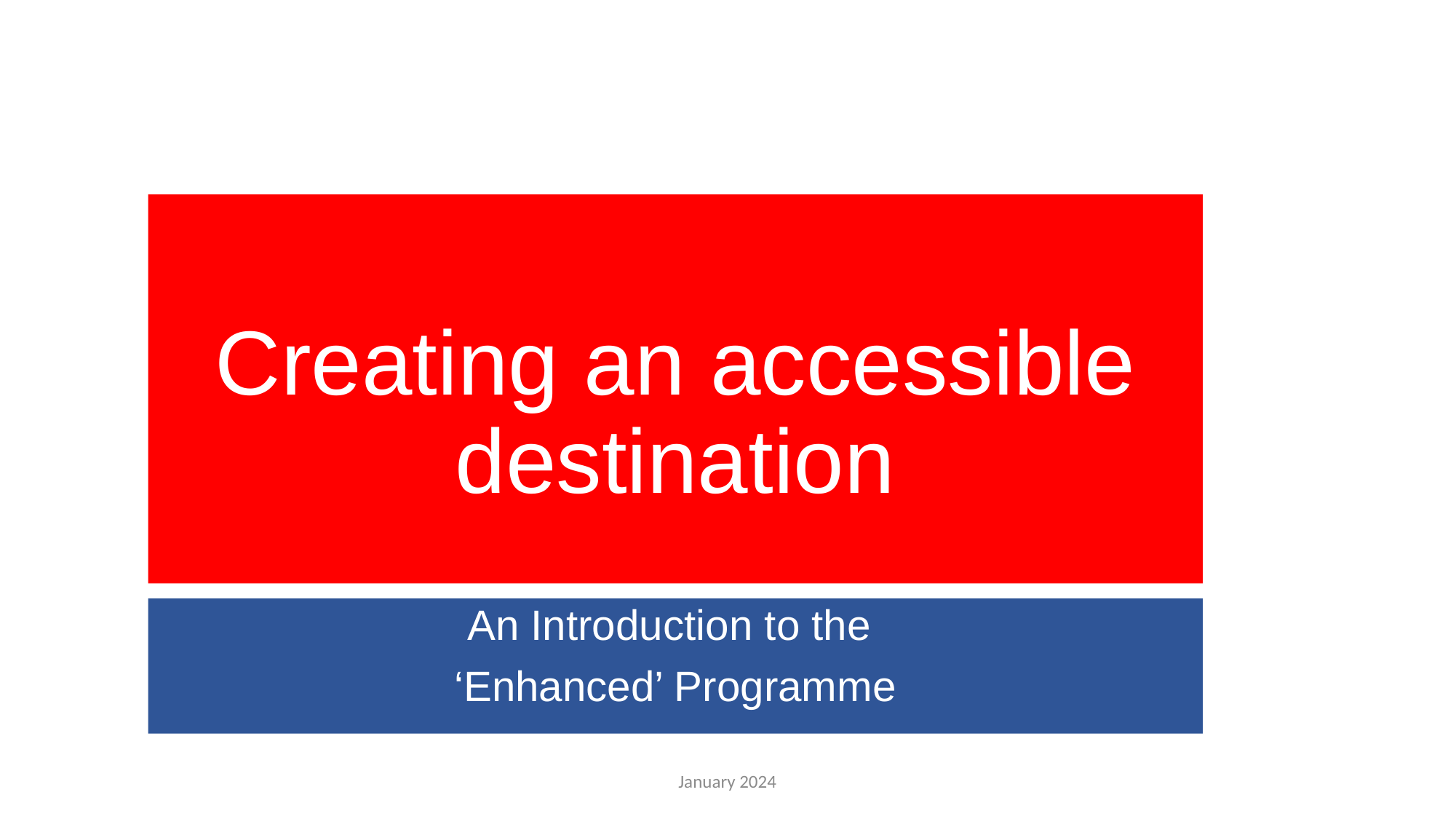

# Creating an accessible destination
An Introduction to the
‘Enhanced’ Programme
January 2024